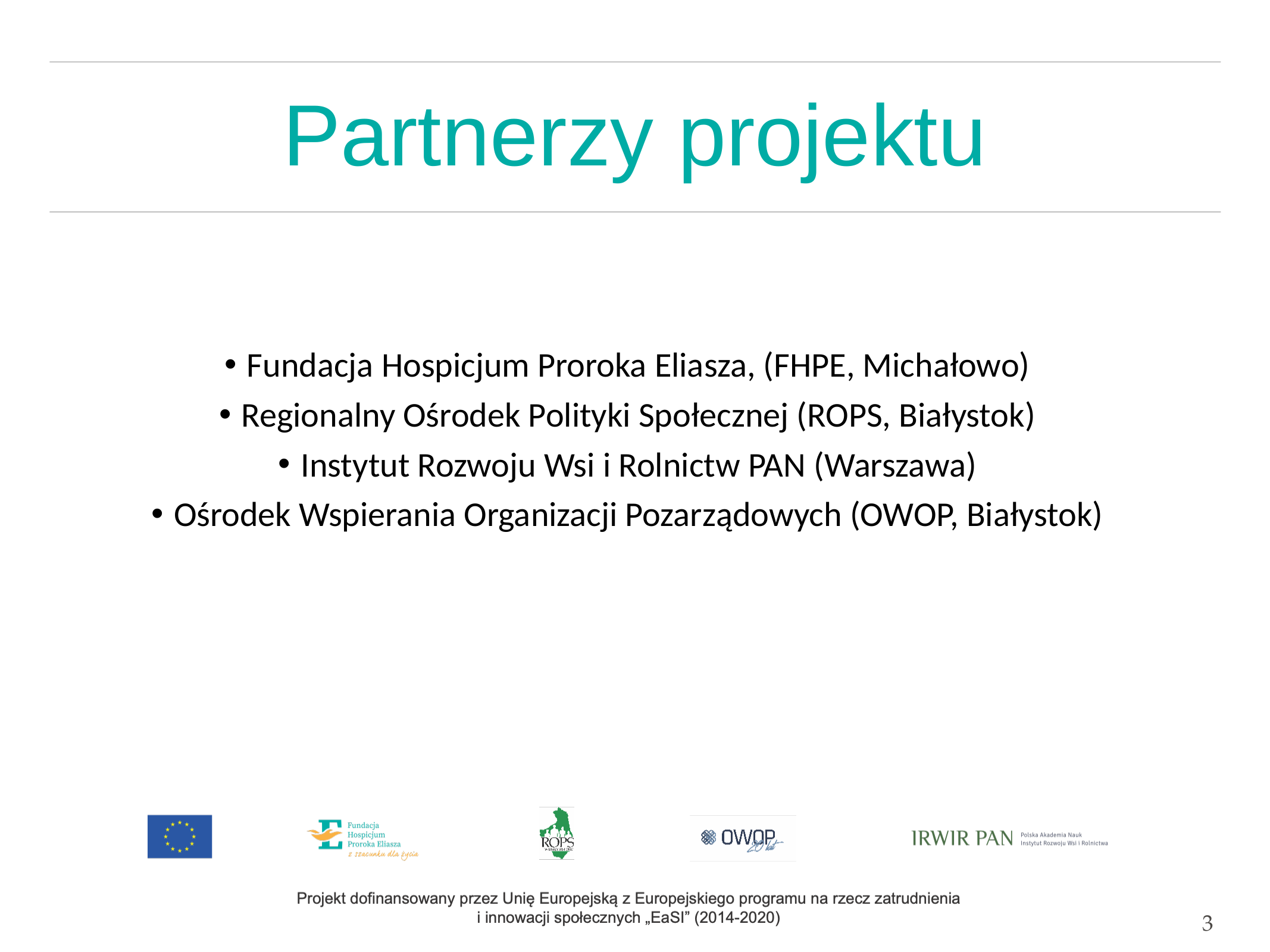

# Partnerzy projektu
Fundacja Hospicjum Proroka Eliasza, (FHPE, Michałowo)
Regionalny Ośrodek Polityki Społecznej (ROPS, Białystok)
Instytut Rozwoju Wsi i Rolnictw PAN (Warszawa)
Ośrodek Wspierania Organizacji Pozarządowych (OWOP, Białystok)
3